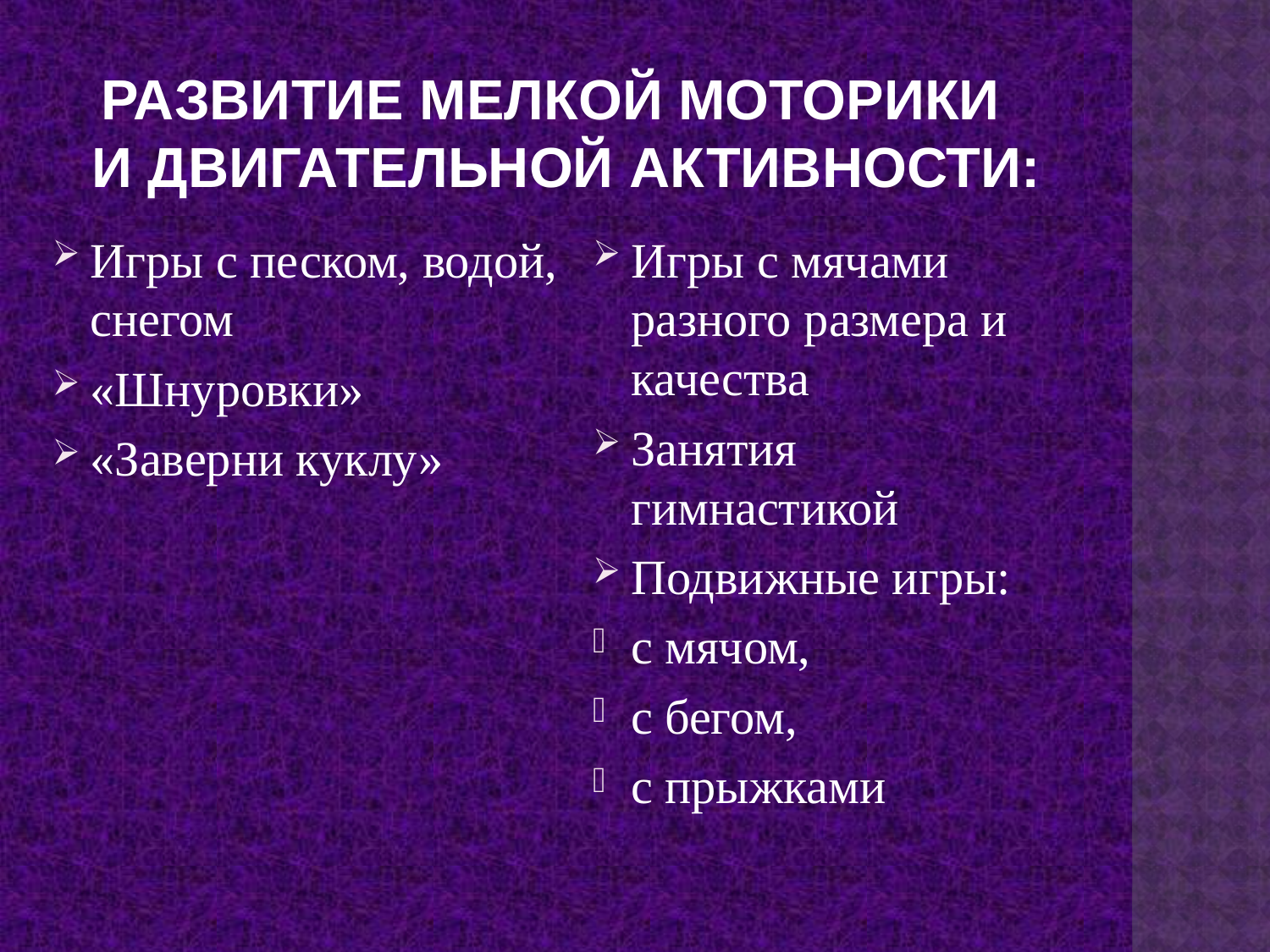

# Развитие мелкой моторики и двигательной активности:
Игры с песком, водой, снегом
«Шнуровки»
«Заверни куклу»
Игры с мячами разного размера и качества
Занятия гимнастикой
Подвижные игры:
с мячом,
с бегом,
с прыжками